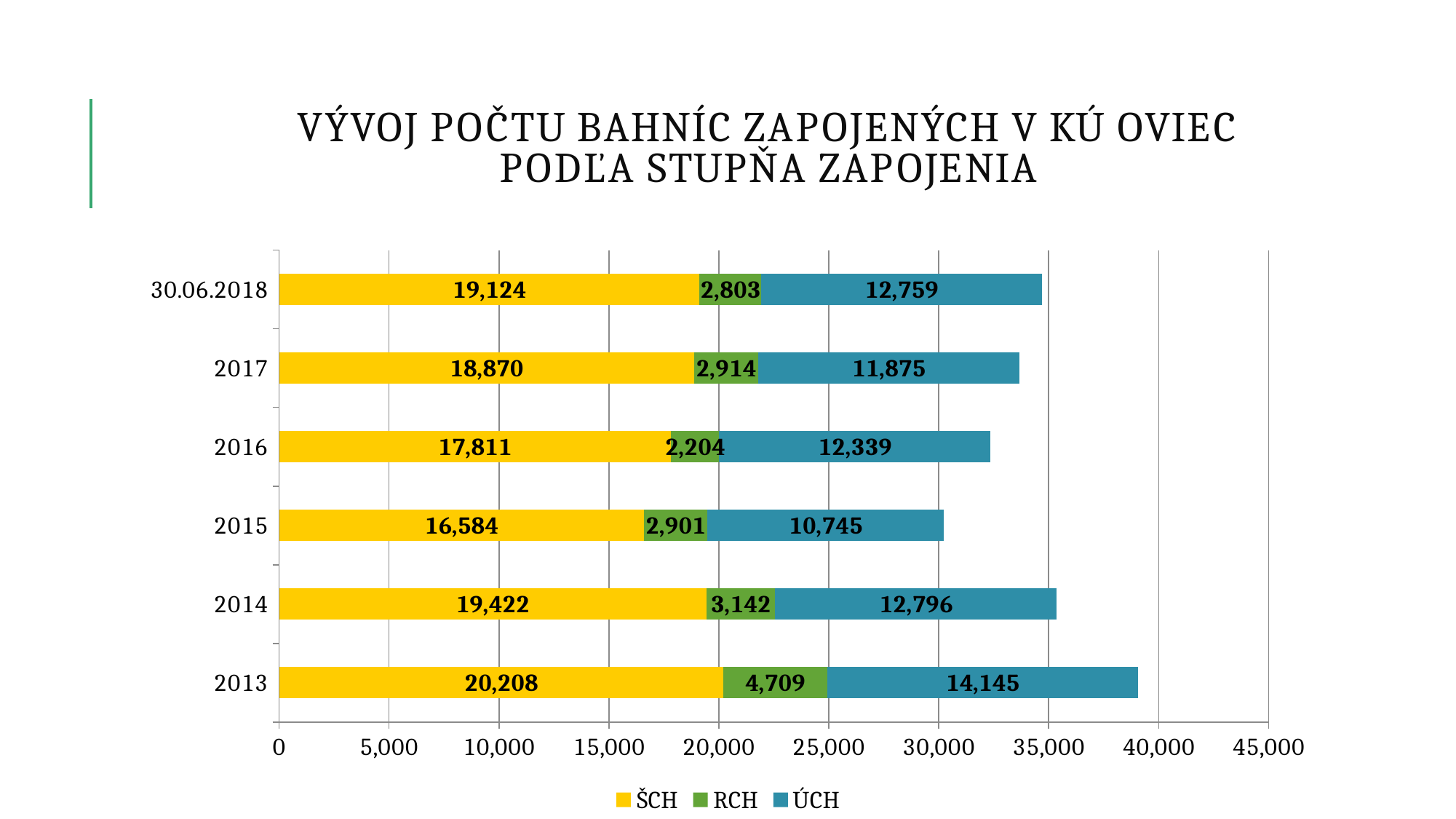

# Vývoj počtu bahníc zapojených v kú oviec podľa stupňa zapojenia

### Chart

| Category | ŠCH | RCH | ÚCH |
|---|---|---|---|
| 2013 | 20208.0 | 4709.0 | 14145.0 |
| 2014 | 19422.0 | 3142.0 | 12796.0 |
| 2015 | 16584.0 | 2901.0 | 10745.0 |
| 2016 | 17811.0 | 2204.0 | 12339.0 |
| 2017 | 18870.0 | 2914.0 | 11875.0 |
| 30.06.2018 | 19124.0 | 2803.0 | 12759.0 |